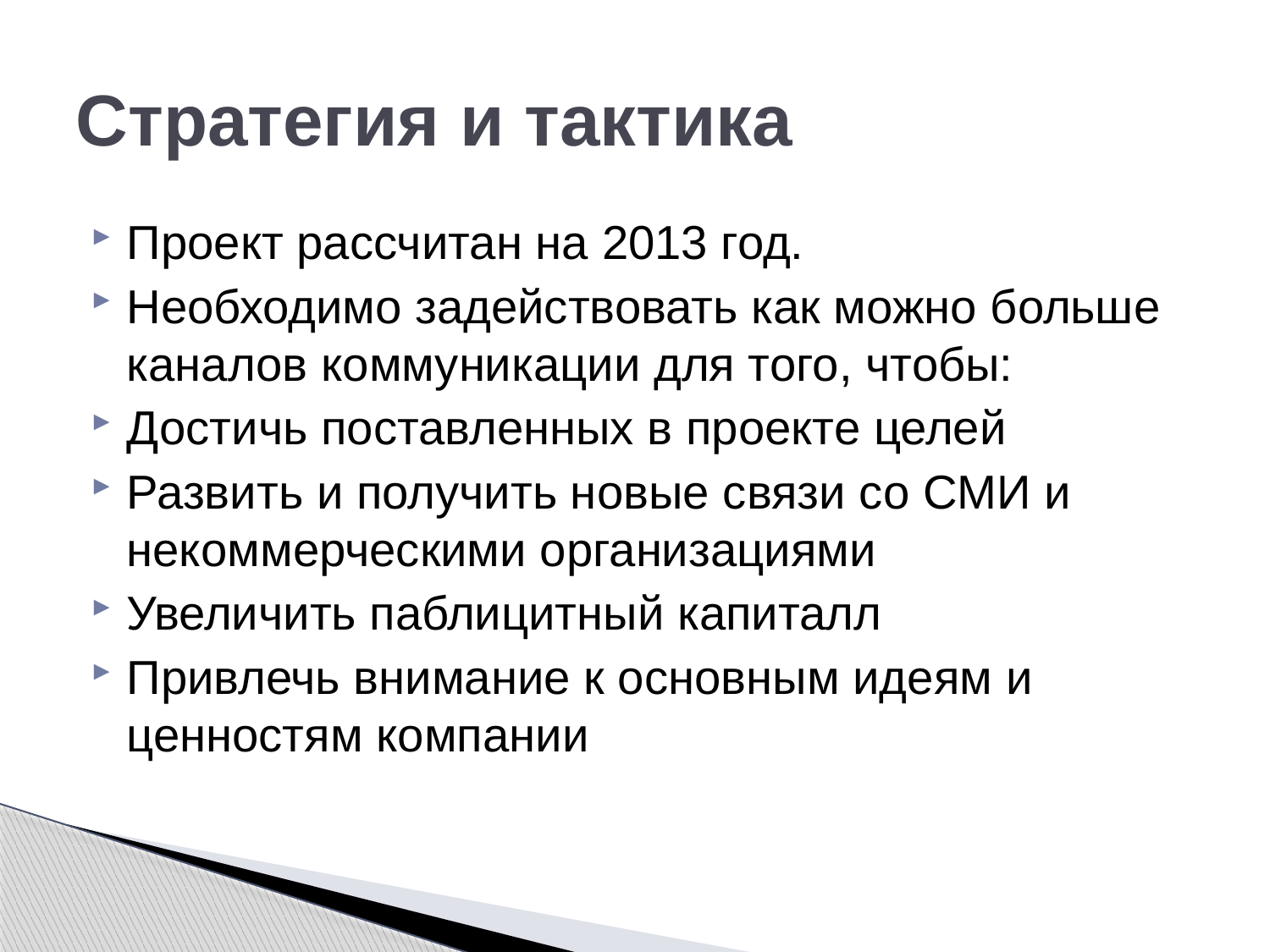

# Стратегия и тактика
Проект рассчитан на 2013 год.
Необходимо задействовать как можно больше каналов коммуникации для того, чтобы:
Достичь поставленных в проекте целей
Развить и получить новые связи со СМИ и некоммерческими организациями
Увеличить паблицитный капиталл
Привлечь внимание к основным идеям и ценностям компании